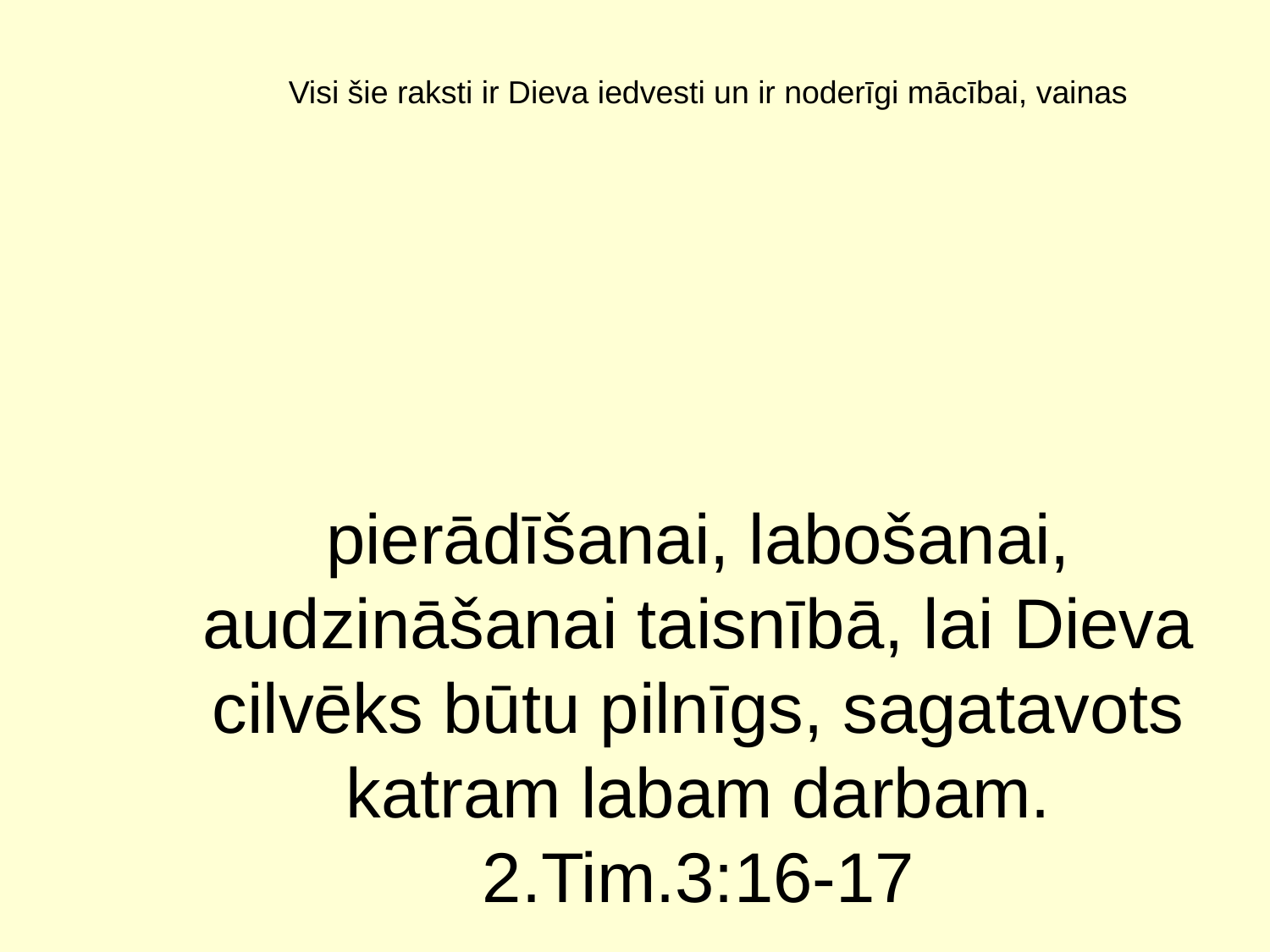

Visi šie raksti ir Dieva iedvesti un ir noderīgi mācībai, vainas

# pierādīšanai, labošanai, audzināšanai taisnībā, lai Dieva cilvēks būtu pilnīgs, sagatavots katram labam darbam. 2.Tim.3:16-17